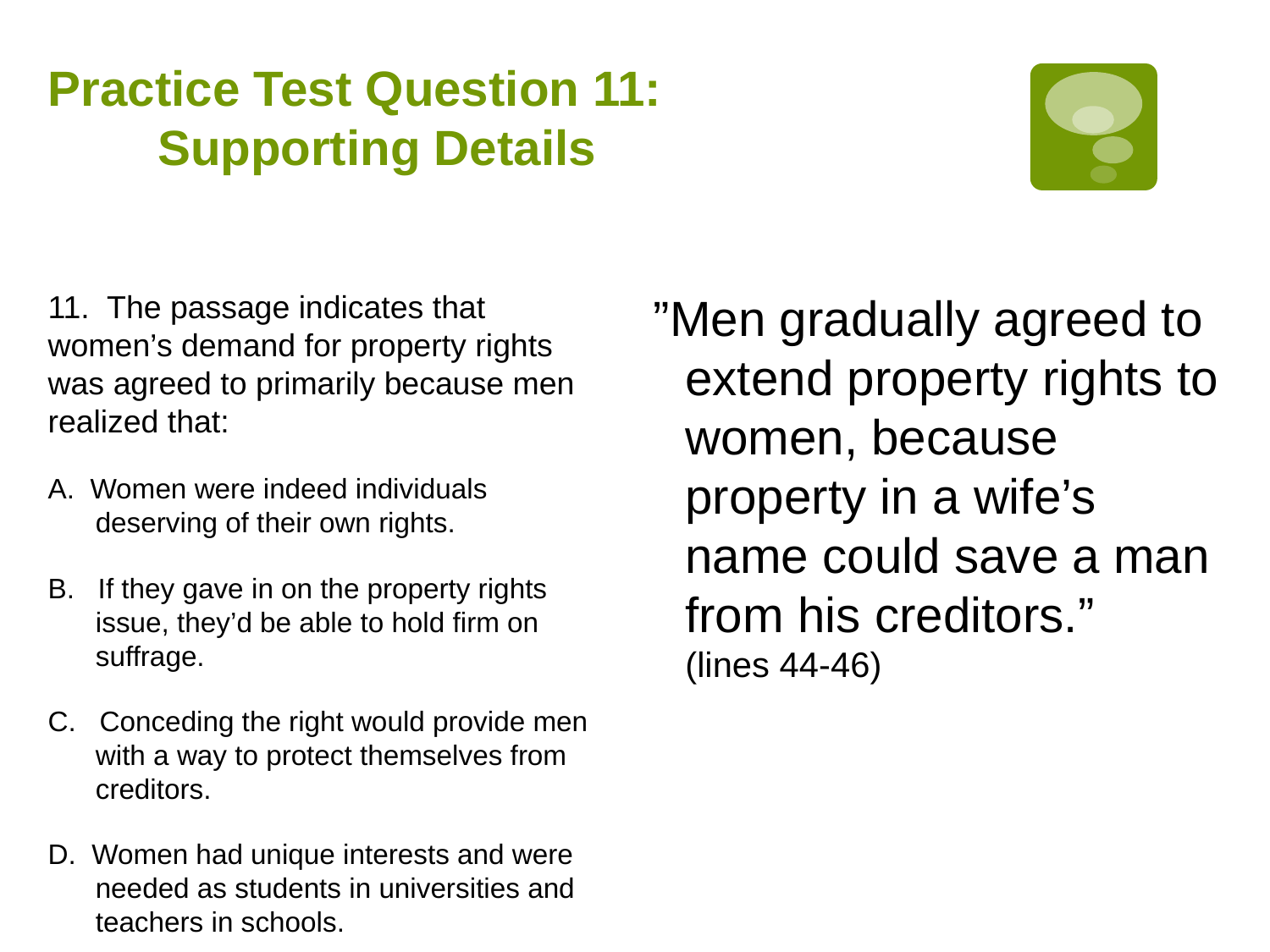

# Practice Test Question 11: Supporting Details
Question
Text from Passage
”Men gradually agreed to extend property rights to women, because property in a wife’s name could save a man from his creditors.”    (lines 44-46)
11.  The passage indicates that women’s demand for property rights was agreed to primarily because men realized that:
A.  Women were indeed individuals deserving of their own rights.
B.   If they gave in on the property rights issue, they’d be able to hold firm on suffrage.
C.   Conceding the right would provide men with a way to protect themselves from creditors.
D.  Women had unique interests and were needed as students in universities and teachers in schools.